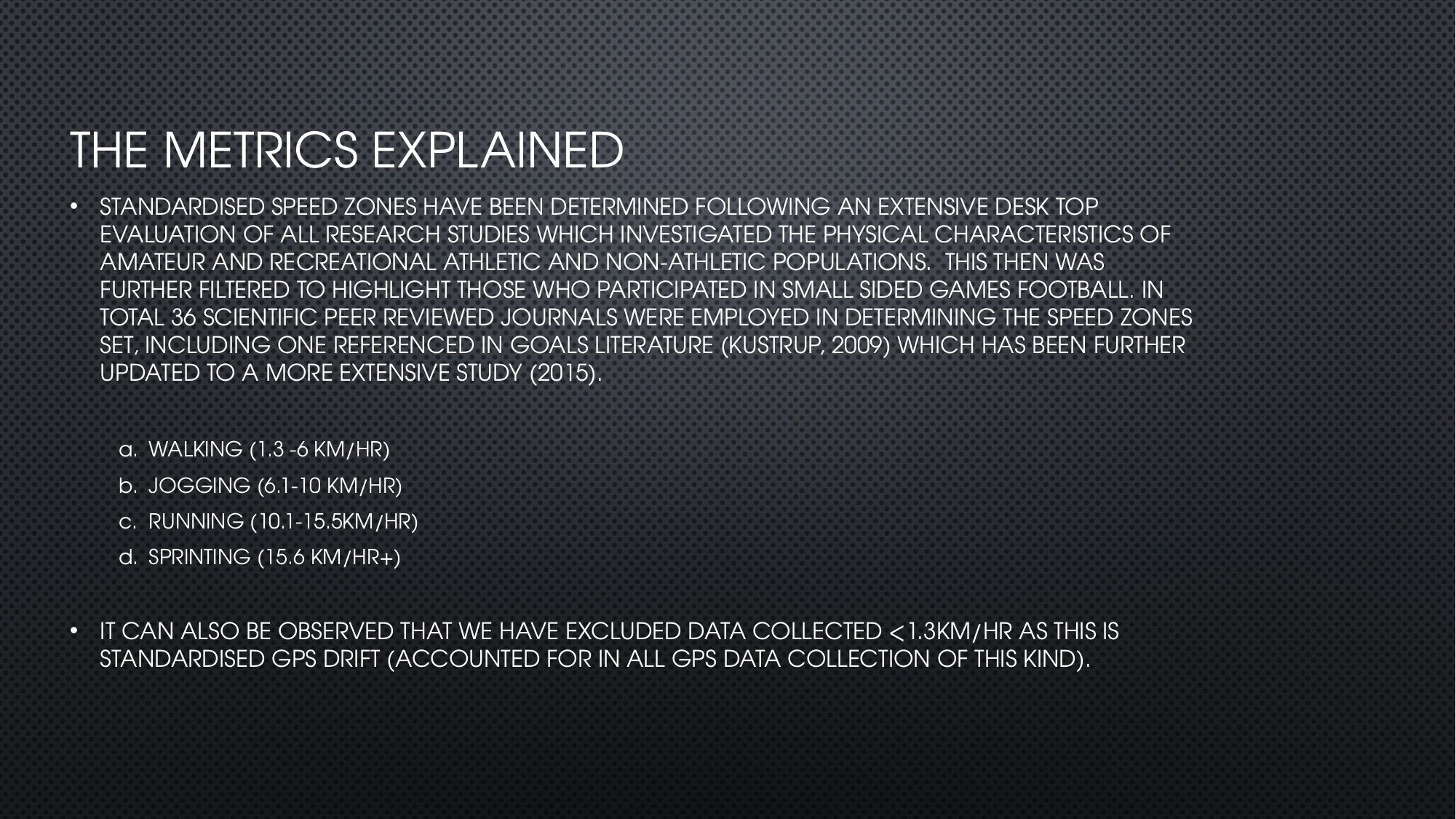

# The Metrics Explained
Standardised speed zones have been determined following an extensive desk top evaluation of all research studies which investigated the physical characteristics of amateur and recreational athletic and non-athletic populations.  This then was further filtered to highlight those who participated in small sided games football. In total 36 scientific peer reviewed journals were employed in determining the speed zones set, including one referenced in Goals literature (Kustrup, 2009) which has been further updated to a more extensive study (2015).

Walking (1.3 -6 km/hr)
Jogging (6.1-10 km/hr)
Running (10.1-15.5km/hr)
Sprinting (15.6 km/hr+)

It can also be observed that we have excluded data collected <1.3km/hr as this is standardised GPS Drift (accounted for in all GPS data collection of this kind).